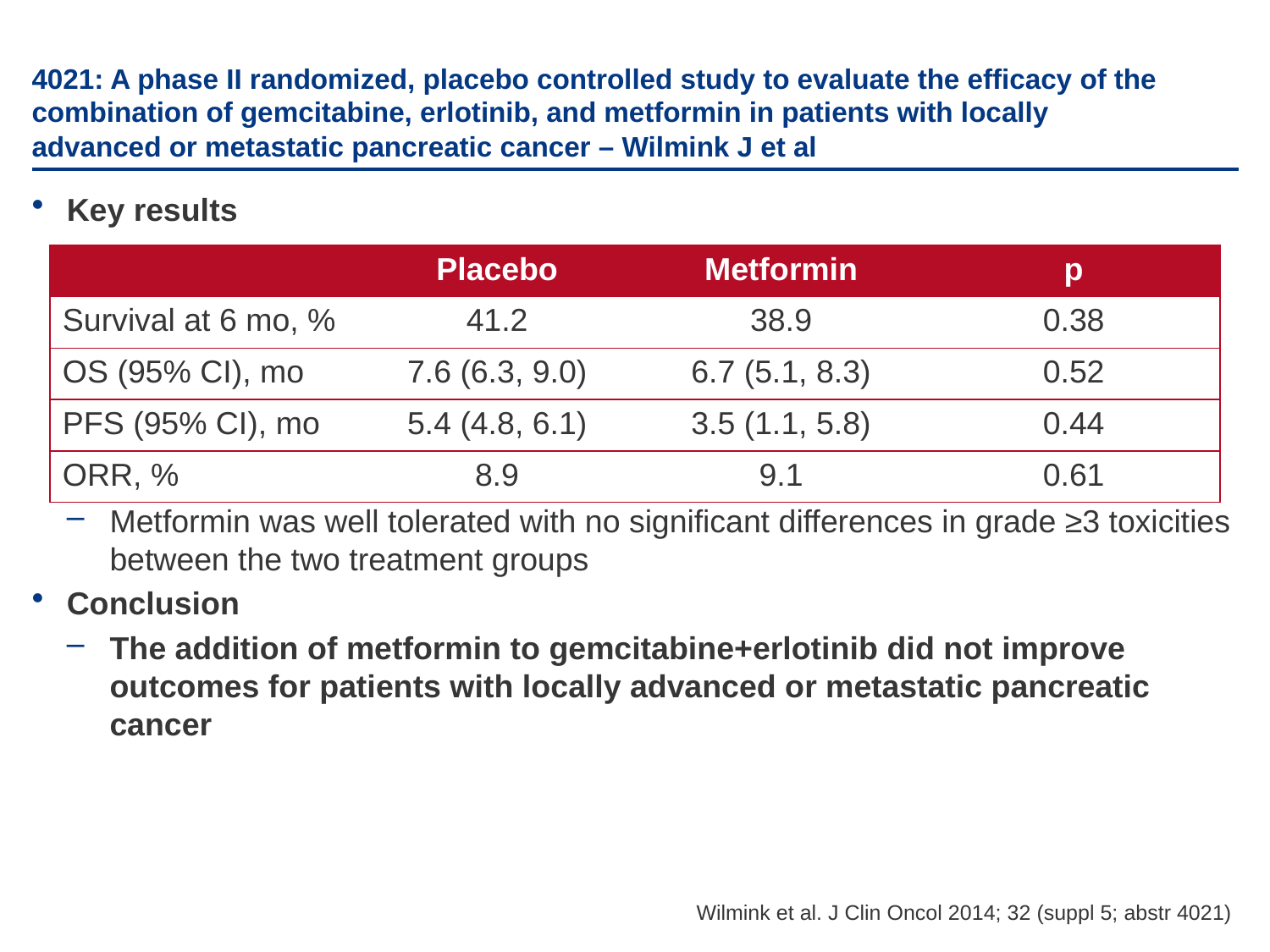

# 4021: A phase II randomized, placebo controlled study to evaluate the efficacy of the combination of gemcitabine, erlotinib, and metformin in patients with locally advanced or metastatic pancreatic cancer – Wilmink J et al
Key results

Metformin was well tolerated with no significant differences in grade ≥3 toxicities between the two treatment groups
Conclusion
The addition of metformin to gemcitabine+erlotinib did not improve outcomes for patients with locally advanced or metastatic pancreatic cancer
|  | Placebo | Metformin | p |
| --- | --- | --- | --- |
| Survival at 6 mo, % | 41.2 | 38.9 | 0.38 |
| OS (95% CI), mo | 7.6 (6.3, 9.0) | 6.7 (5.1, 8.3) | 0.52 |
| PFS (95% CI), mo | 5.4 (4.8, 6.1) | 3.5 (1.1, 5.8) | 0.44 |
| ORR, % | 8.9 | 9.1 | 0.61 |
Wilmink et al. J Clin Oncol 2014; 32 (suppl 5; abstr 4021)